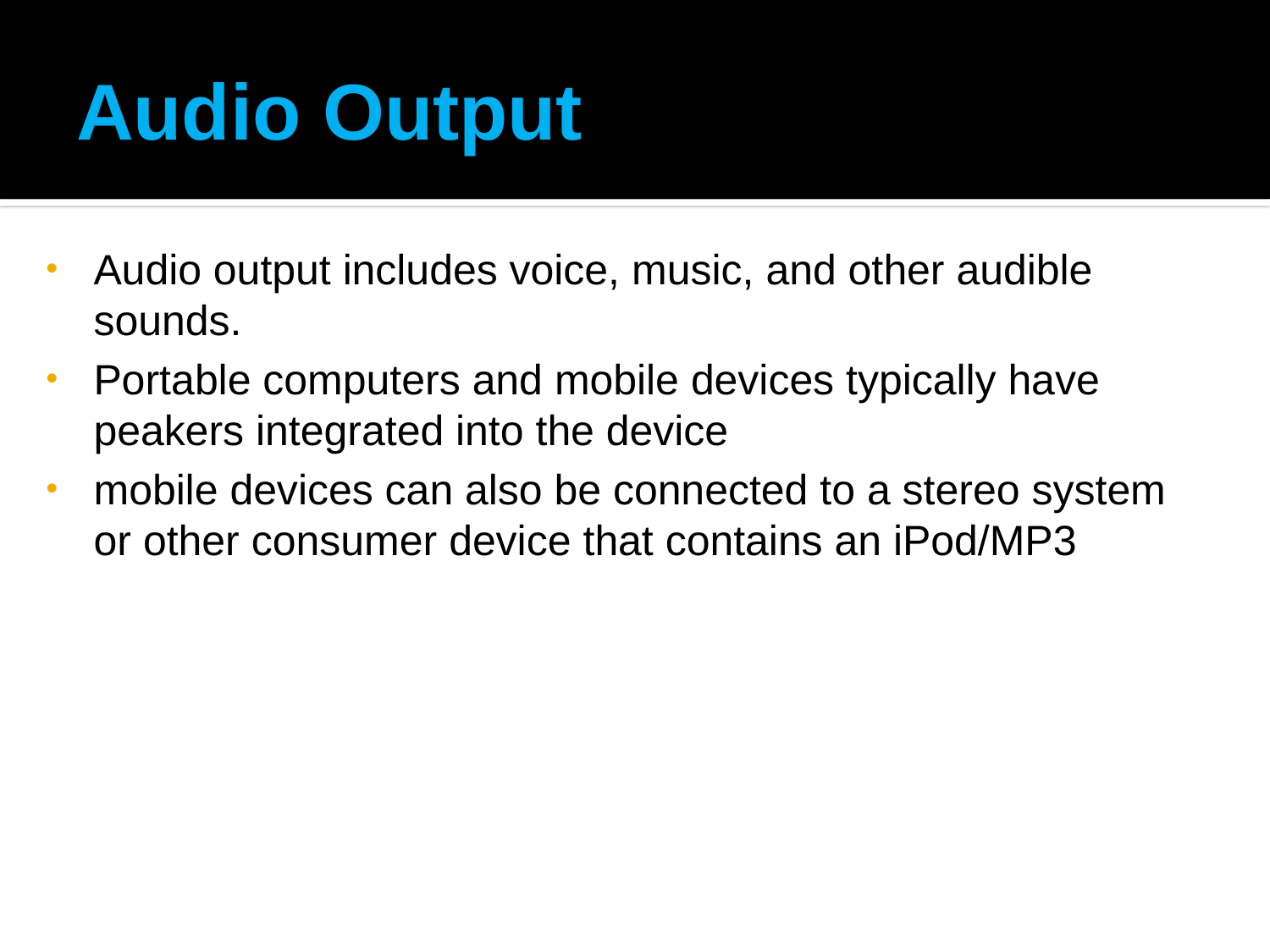

# Audio Output

Audio output includes voice, music, and other audible sounds.
Portable computers and mobile devices typically have peakers integrated into the device
mobile devices can also be connected to a stereo system or other consumer device that contains an iPod/MP3